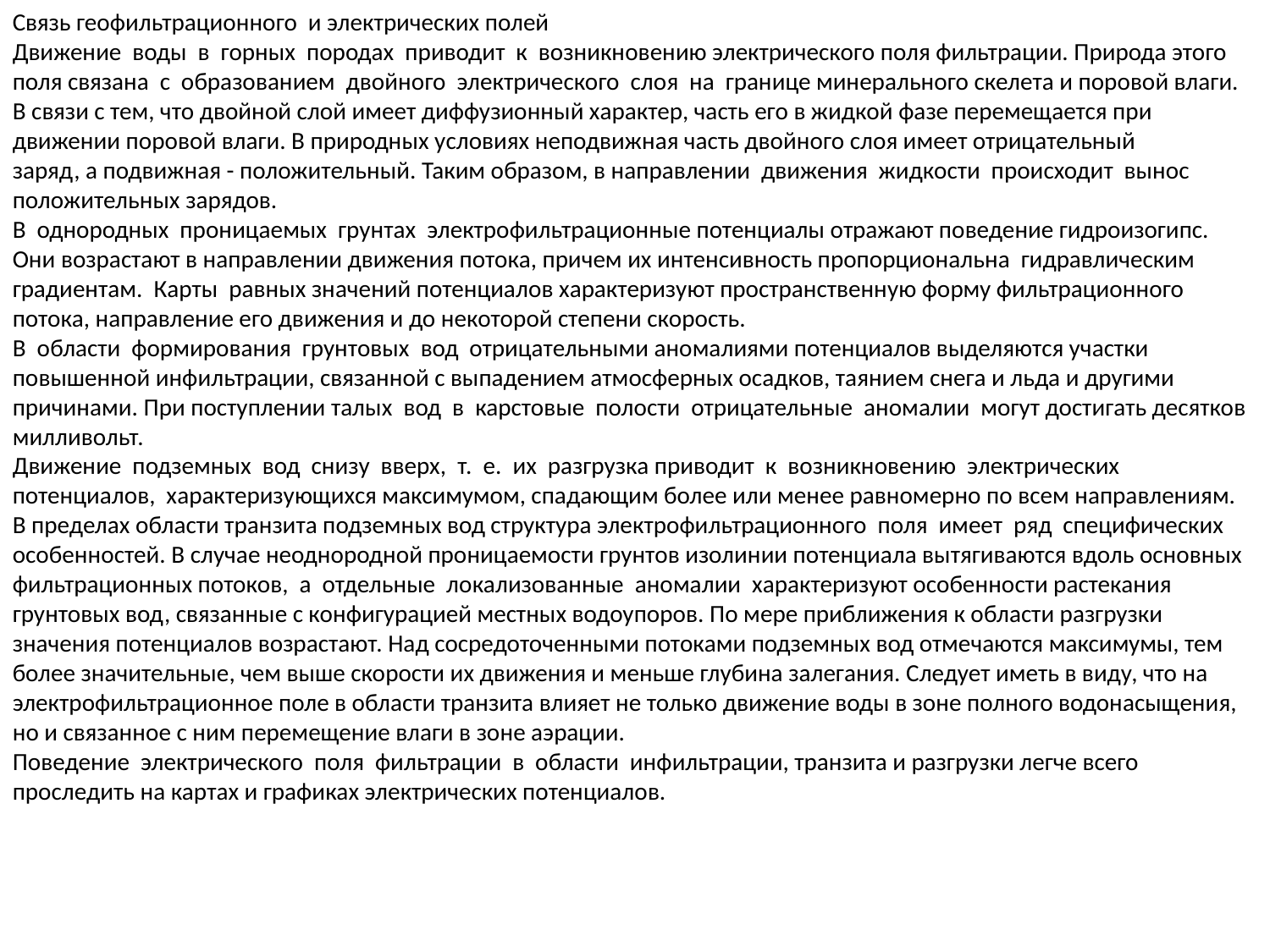

Связь геофильтрационного  и электрических полей
Движение  воды  в  горных  породах  приводит  к  возникновению электрического поля фильтрации. Природа этого поля связана  с  образованием  двойного  электрического  слоя  на  границе минерального скелета и поровой влаги. В связи с тем, что двойной слой имеет диффузионный характер, часть его в жидкой фазе перемещается при движении поровой влаги. В природных условиях неподвижная часть двойного слоя имеет отрицательный
заряд, а подвижная - положительный. Таким образом, в направлении  движения  жидкости  происходит  вынос  положительных зарядов.
В  однородных  проницаемых  грунтах  электрофильтрационные потенциалы отражают поведение гидроизогипс. Они возрастают в направлении движения потока, причем их интенсивность пропорциональна  гидравлическим  градиентам.  Карты  равных значений потенциалов характеризуют пространственную форму фильтрационного потока, направление его движения и до некоторой степени скорость.
В  области  формирования  грунтовых  вод  отрицательными аномалиями потенциалов выделяются участки повышенной инфильтрации, связанной с выпадением атмосферных осадков, таянием снега и льда и другими причинами. При поступлении талых  вод  в  карстовые  полости  отрицательные  аномалии  могут достигать десятков милливольт.
Движение  подземных  вод  снизу  вверх,  т.  е.  их  разгрузка приводит  к  возникновению  электрических  потенциалов,  характеризующихся максимумом, спадающим более или менее равномерно по всем направлениям.
В пределах области транзита подземных вод структура электрофильтрационного  поля  имеет  ряд  специфических  особенностей. В случае неоднородной проницаемости грунтов изолинии потенциала вытягиваются вдоль основных фильтрационных потоков,  а  отдельные  локализованные  аномалии  характеризуют особенности растекания грунтовых вод, связанные с конфигурацией местных водоупоров. По мере приближения к области разгрузки значения потенциалов возрастают. Над сосредоточенными потоками подземных вод отмечаются максимумы, тем более значительные, чем выше скорости их движения и меньше глубина залегания. Следует иметь в виду, что на электрофильтрационное поле в области транзита влияет не только движение воды в зоне полного водонасыщения, но и связанное с ним перемещение влаги в зоне аэрации.
Поведение  электрического  поля  фильтрации  в  области  инфильтрации, транзита и разгрузки легче всего проследить на картах и графиках электрических потенциалов.